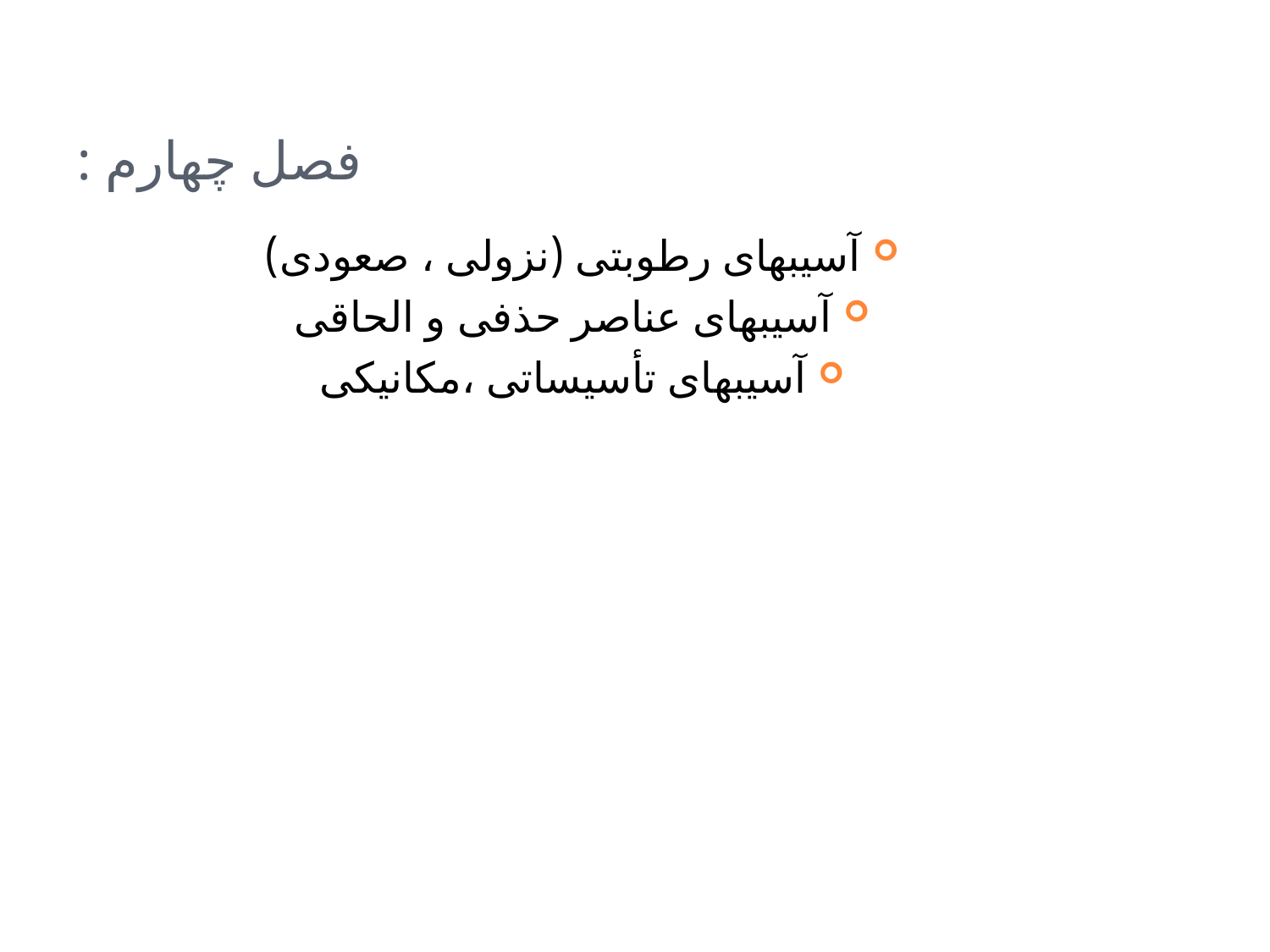

# فصل چهارم :
آسیبهای رطوبتی (نزولی ، صعودی)
آسیبهای عناصر حذفی و الحاقی
آسیبهای تأسیساتی ،مکانیکی